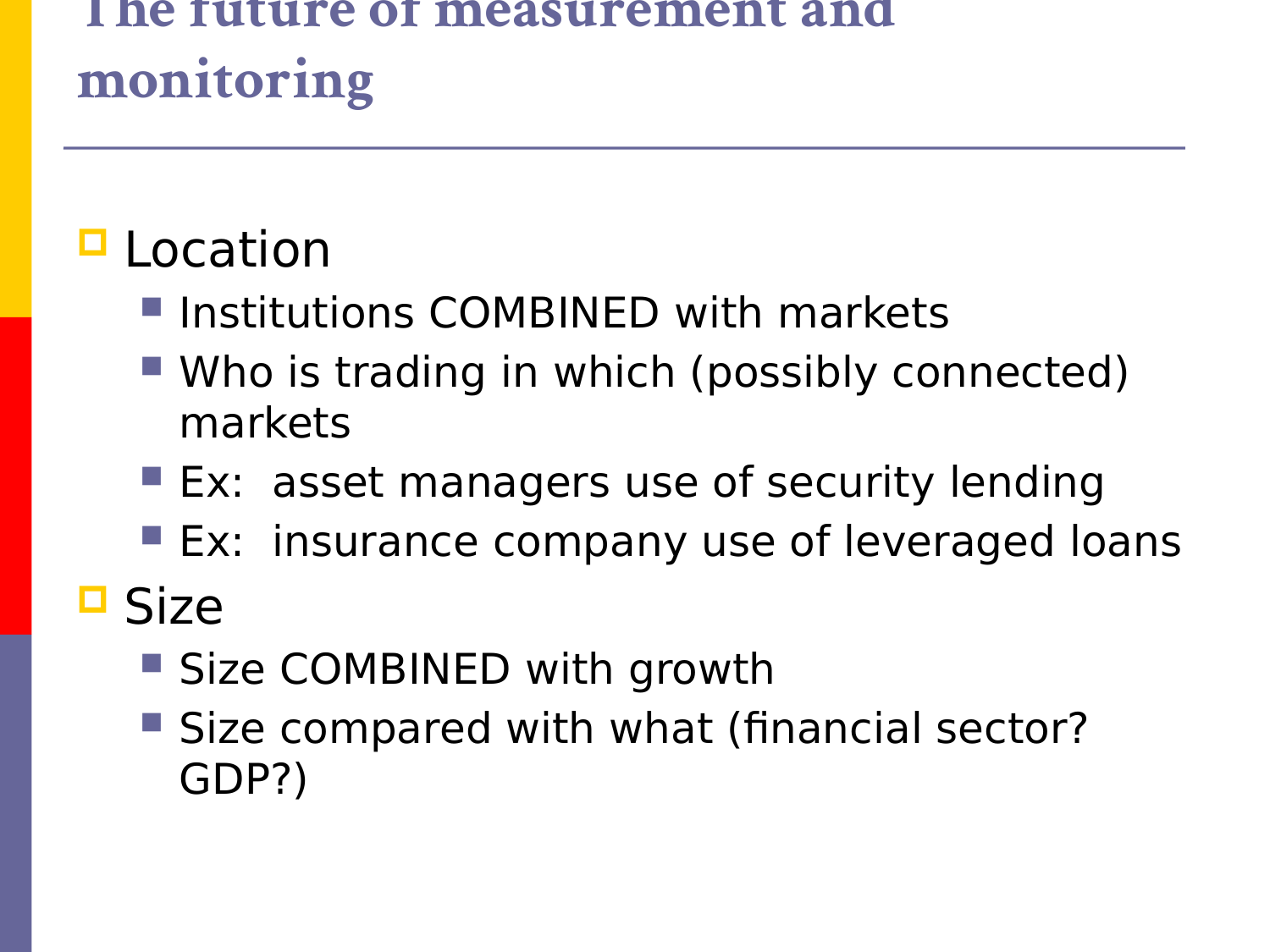

# The future of measurement and monitoring
Location
Institutions COMBINED with markets
Who is trading in which (possibly connected) markets
Ex:  asset managers use of security lending
Ex:  insurance company use of leveraged loans
Size
Size COMBINED with growth
Size compared with what (financial sector? GDP?)